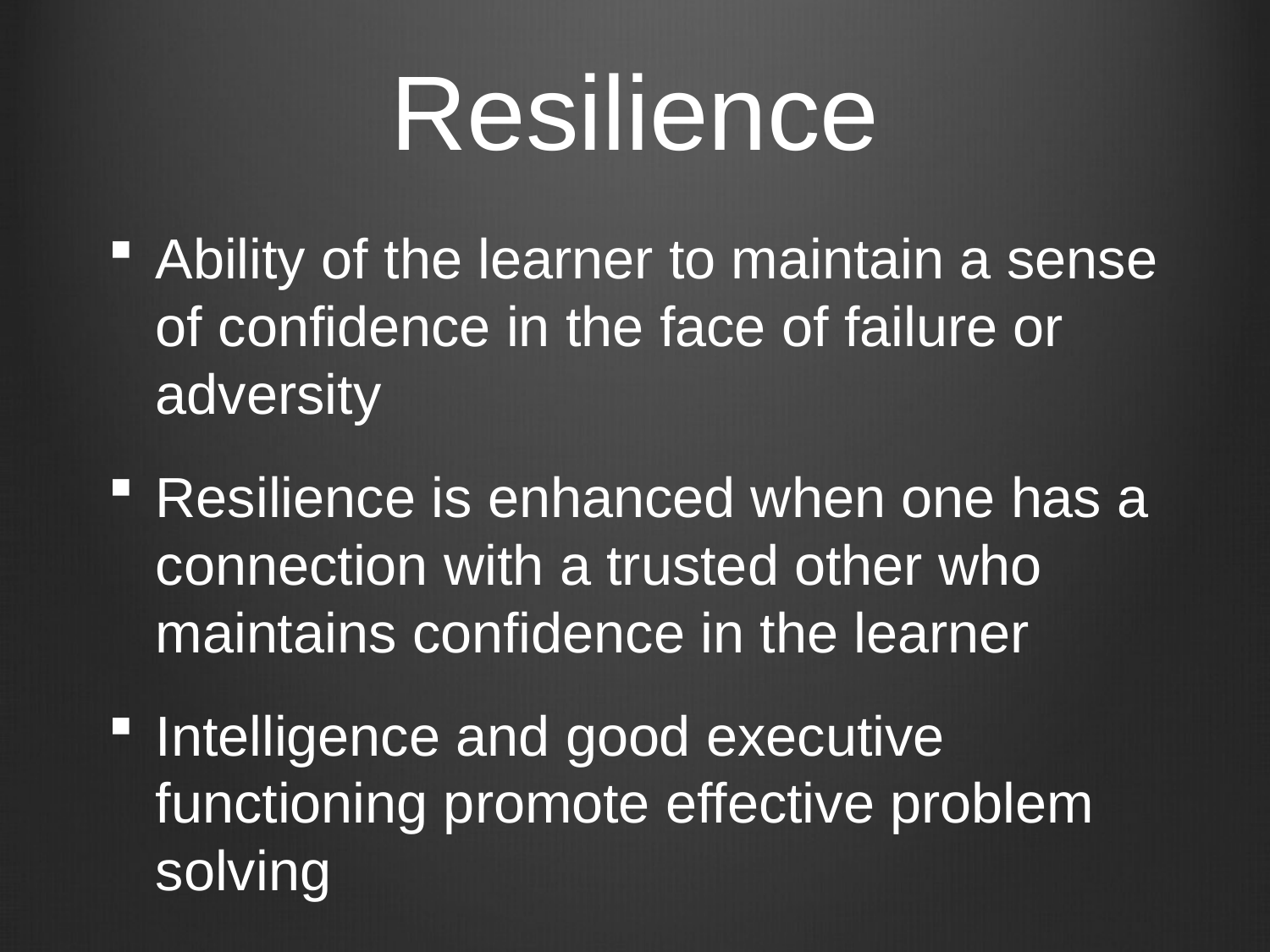

# Resilience
Ability of the learner to maintain a sense of confidence in the face of failure or adversity
Resilience is enhanced when one has a connection with a trusted other who maintains confidence in the learner
Intelligence and good executive functioning promote effective problem solving